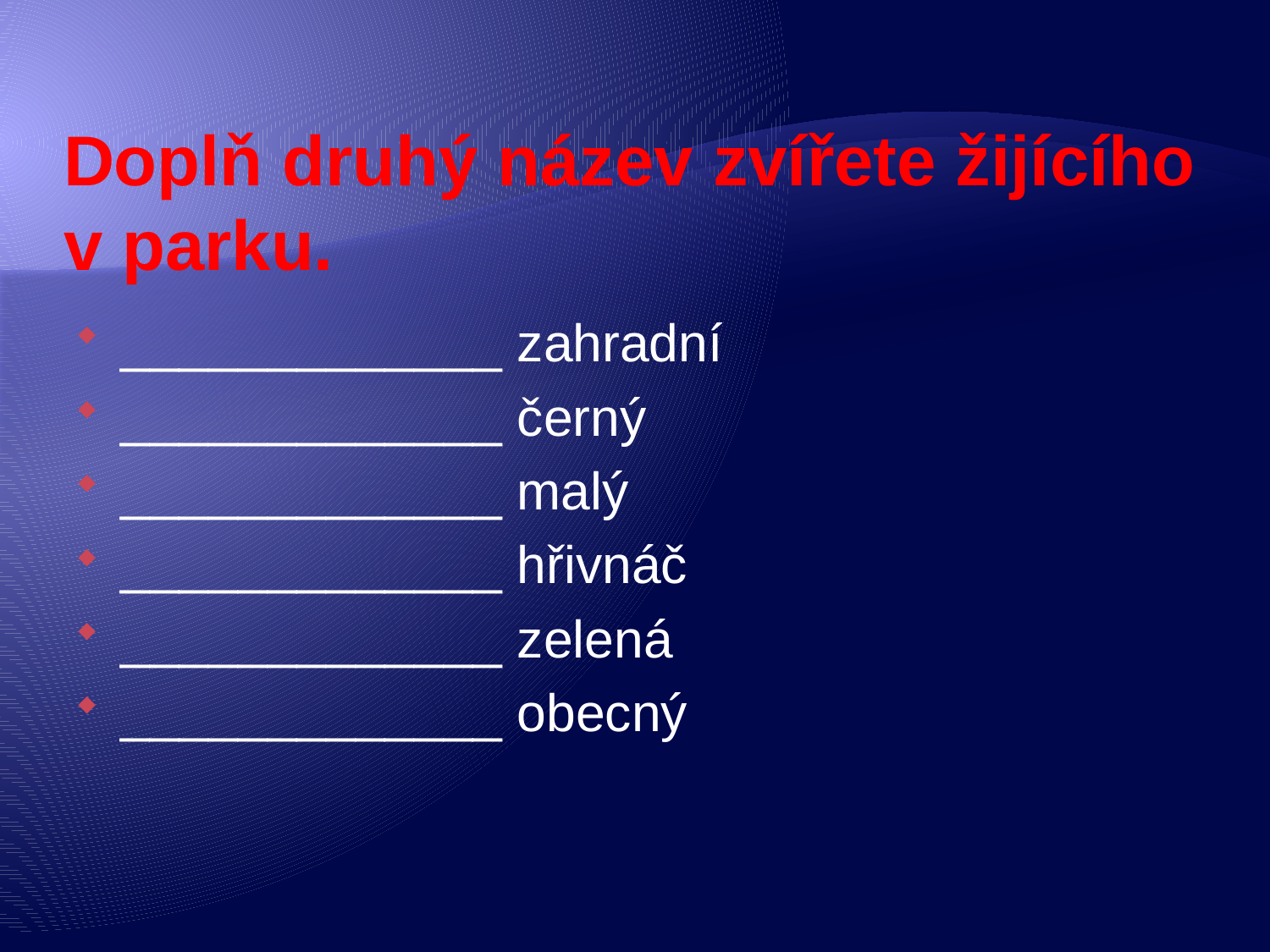

# Doplň druhý název zvířete žijícího v parku.
_____________ zahradní
_____________ černý
_____________ malý
_____________ hřivnáč
_____________ zelená
_____________ obecný